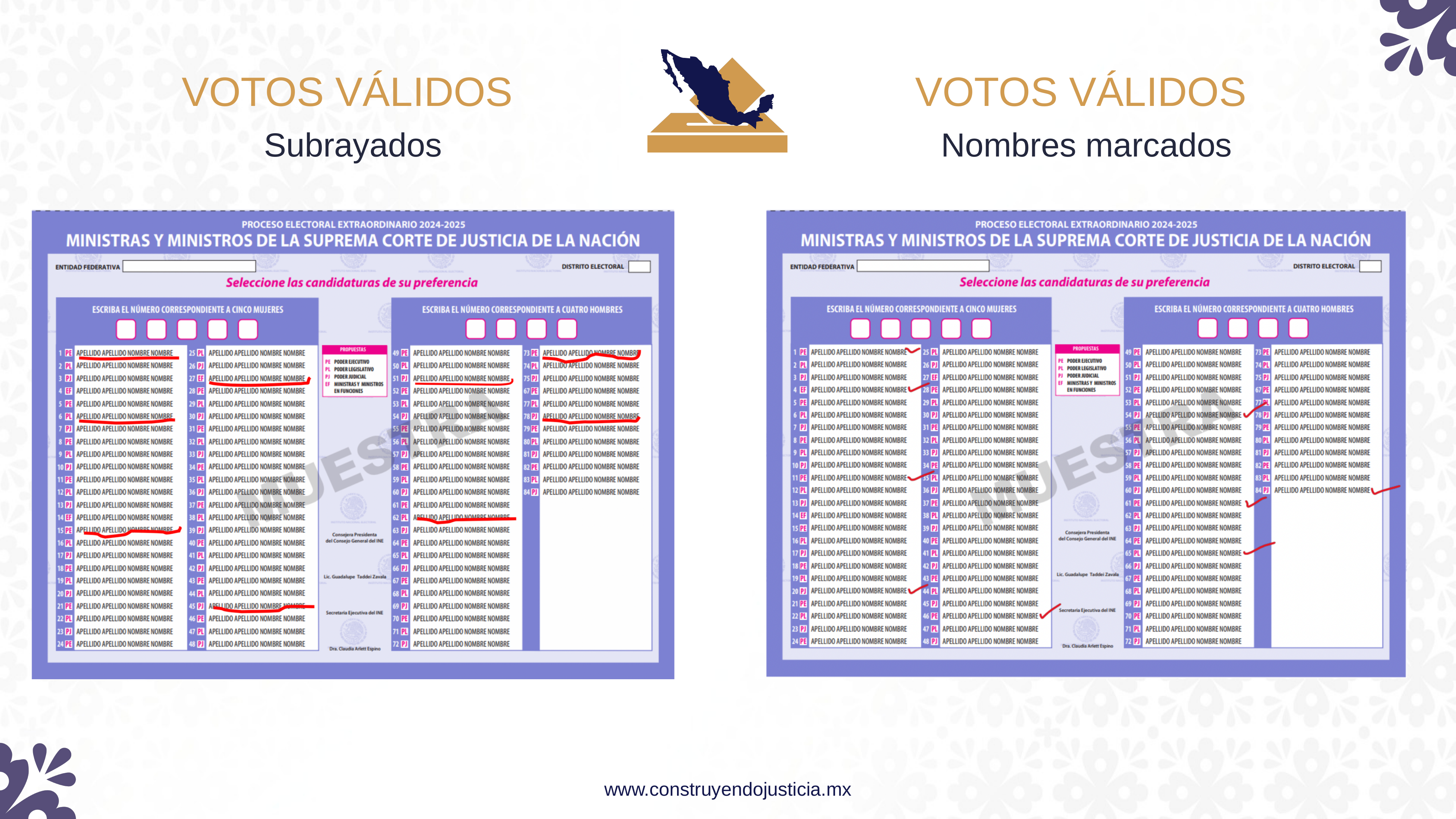

VOTOS VÁLIDOS
Subrayados
VOTOS VÁLIDOS
Nombres marcados

www.construyendojusticia.mx